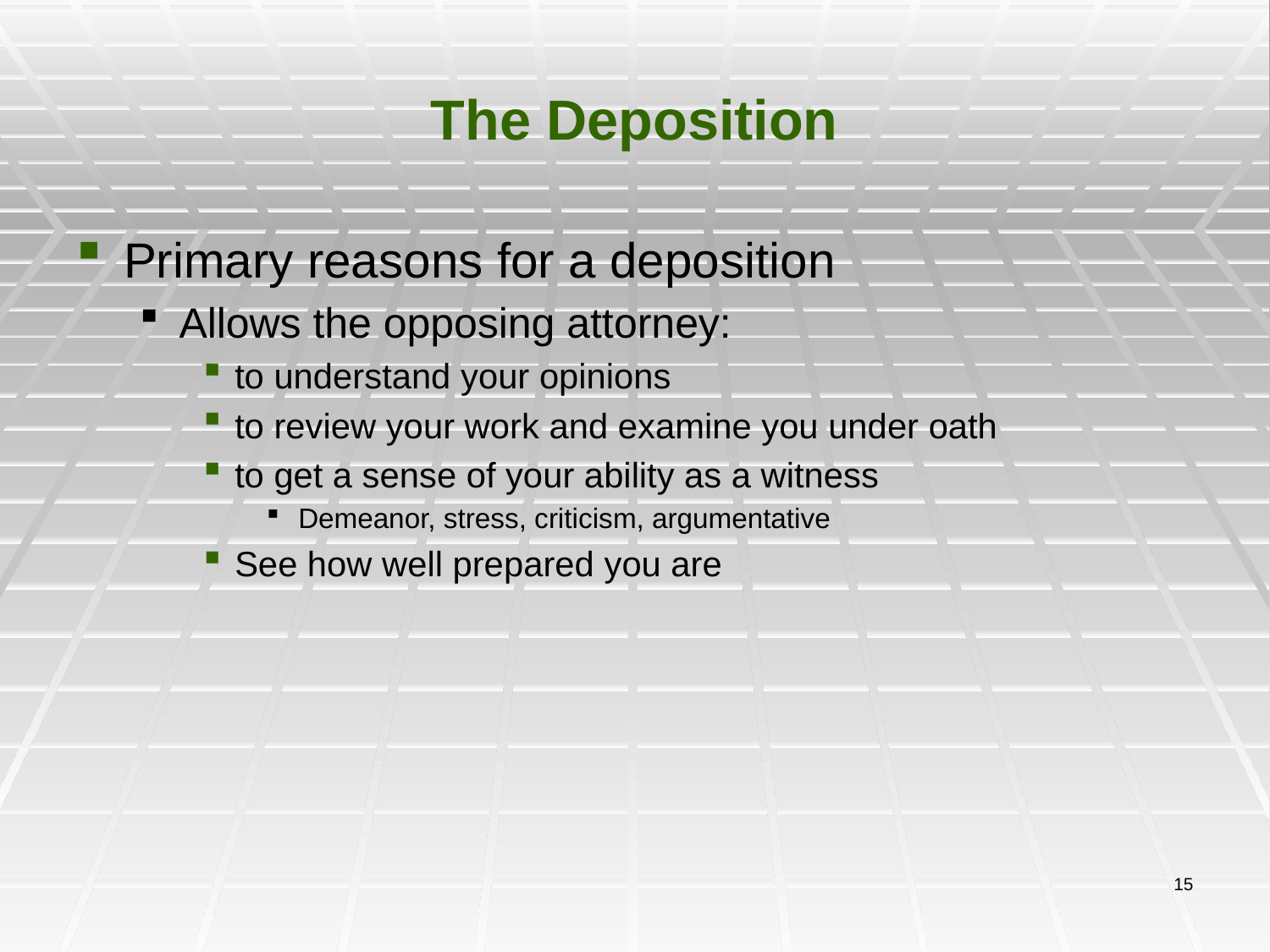

# The Deposition
Primary reasons for a deposition
Allows the opposing attorney:
to understand your opinions
to review your work and examine you under oath
to get a sense of your ability as a witness
Demeanor, stress, criticism, argumentative
See how well prepared you are

15